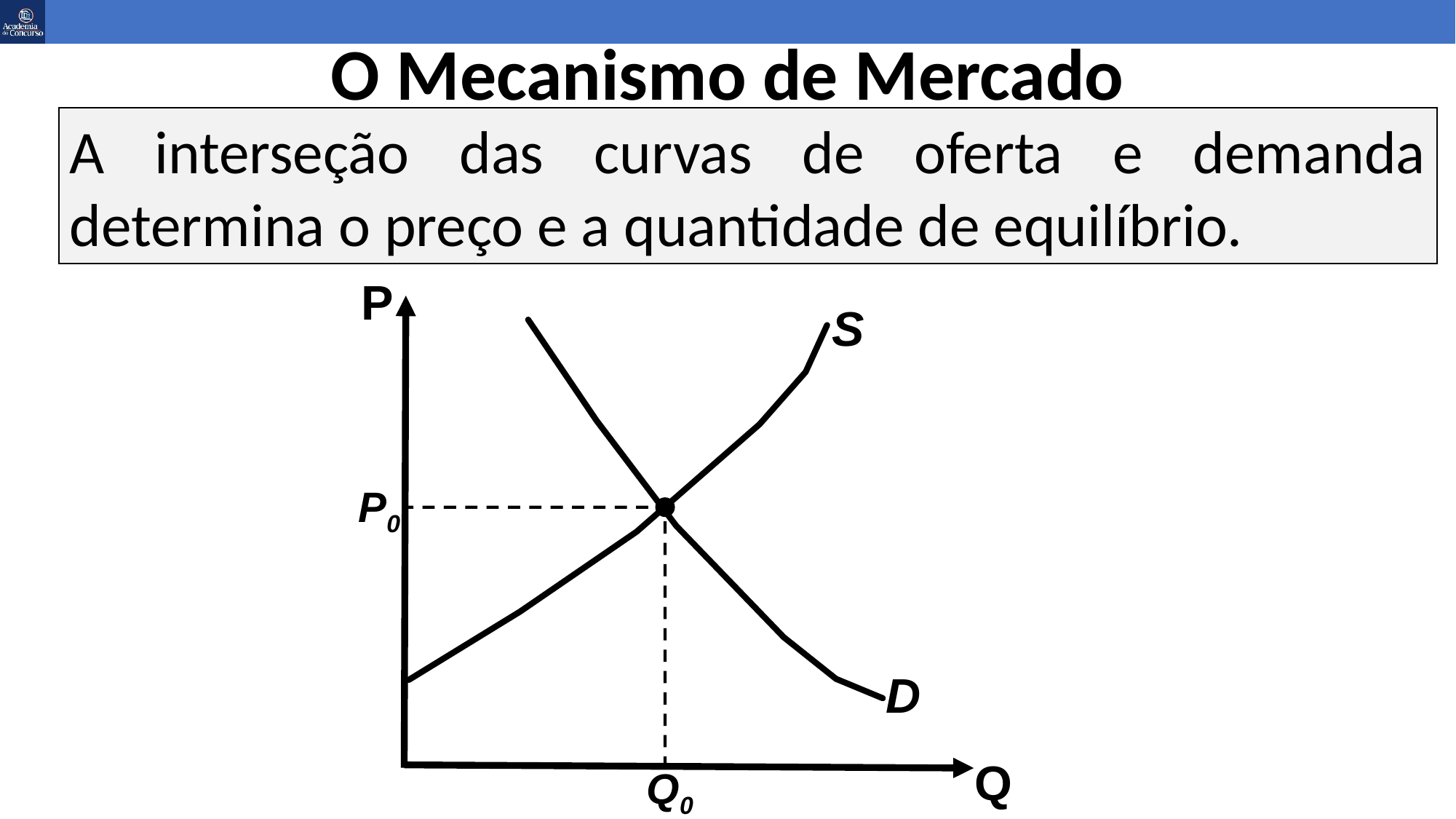

# O Mecanismo de Mercado
A interseção das curvas de oferta e demanda determina o preço e a quantidade de equilíbrio.
P0

Q0
P
S

D
Q